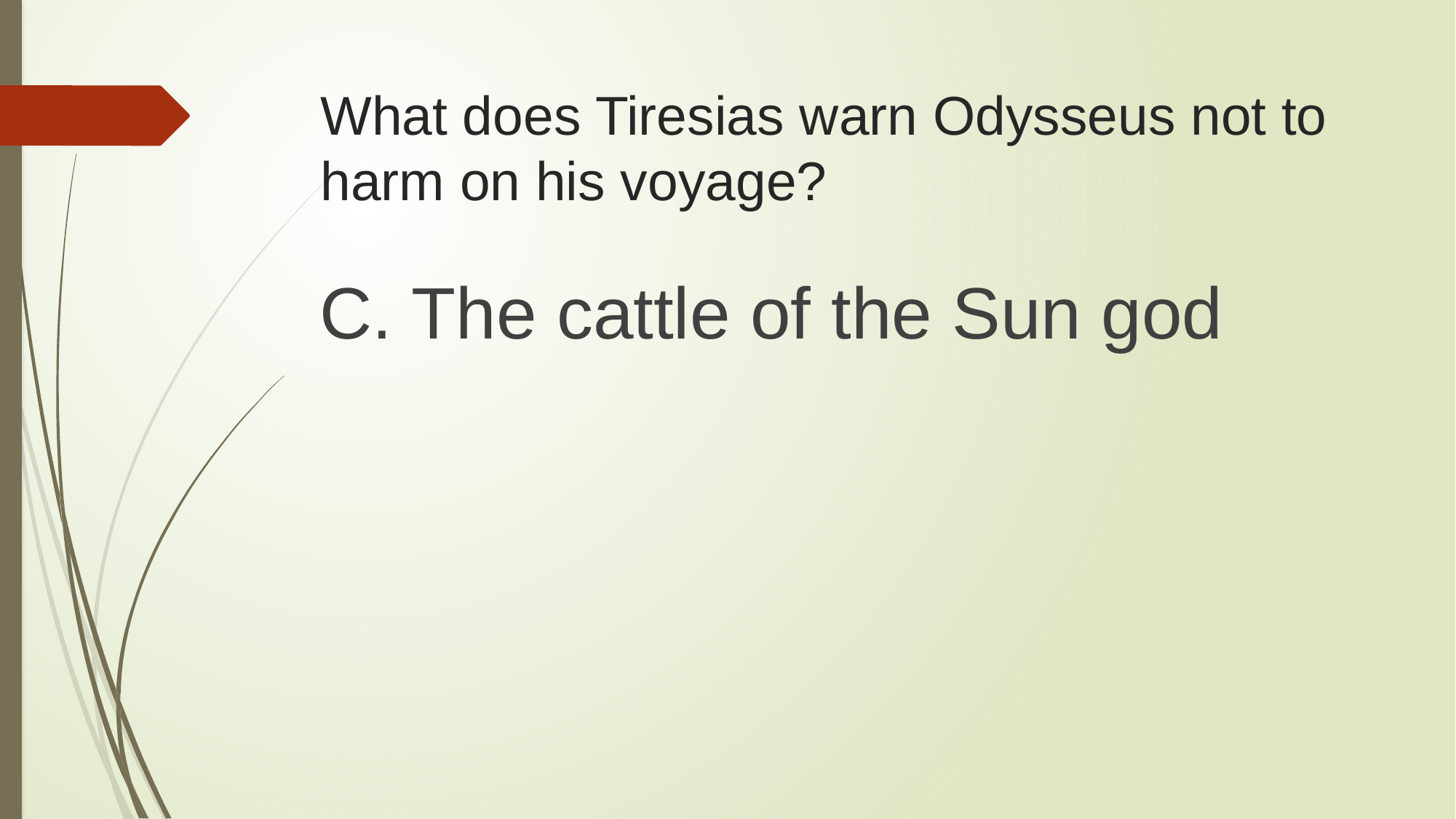

# What does Tiresias warn Odysseus not to harm on his voyage?
C. The cattle of the Sun god